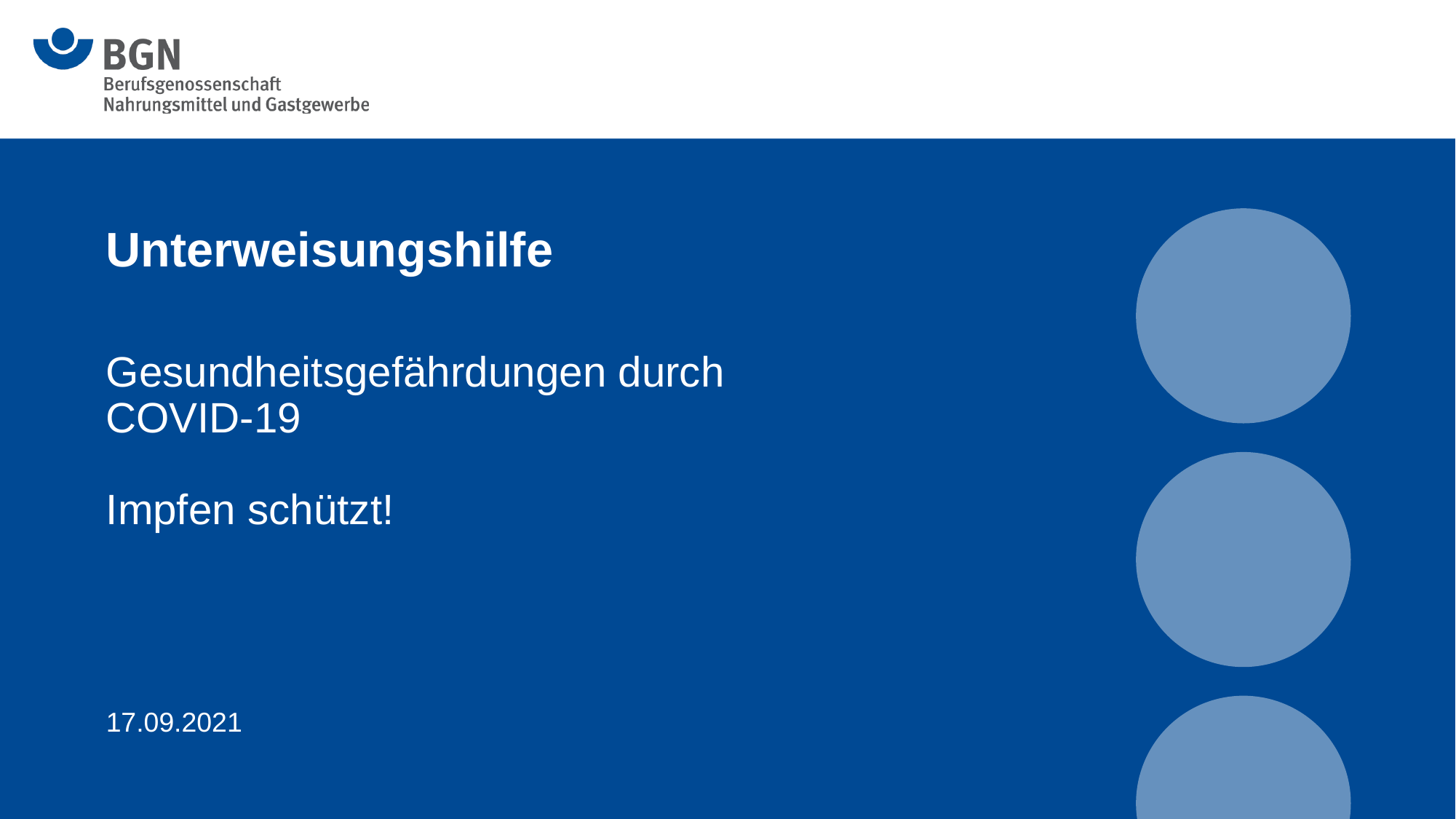

# Unterweisungshilfe
Gesundheitsgefährdungen durch COVID-19
Impfen schützt!
17.09.2021